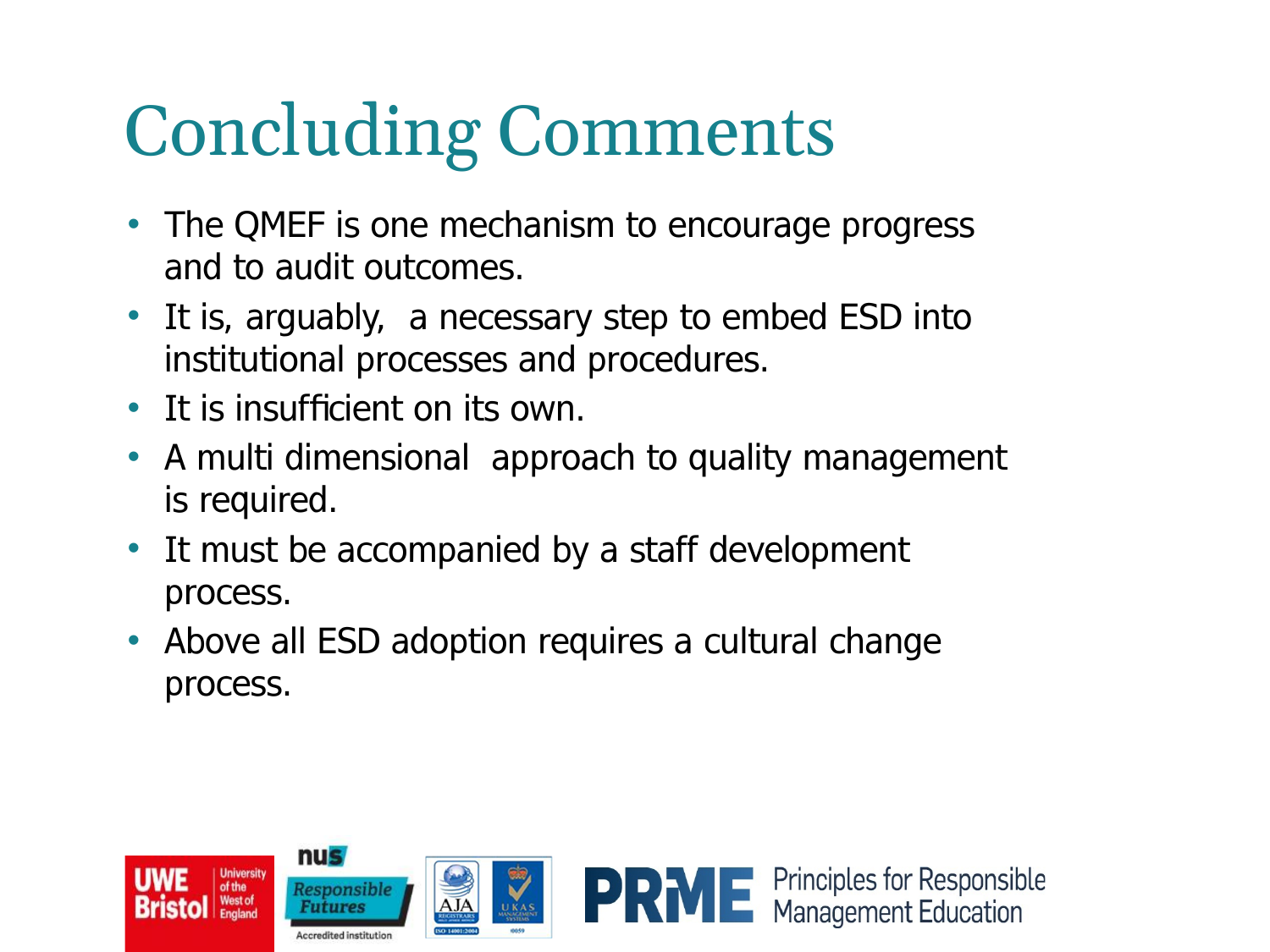

Concluding Comments
The QMEF is one mechanism to encourage progress and to audit outcomes.
It is, arguably,  a necessary step to embed ESD into institutional processes and procedures.
It is insufficient on its own.
A multi dimensional  approach to quality management is required.
It must be accompanied by a staff development process.
Above all ESD adoption requires a cultural change process.